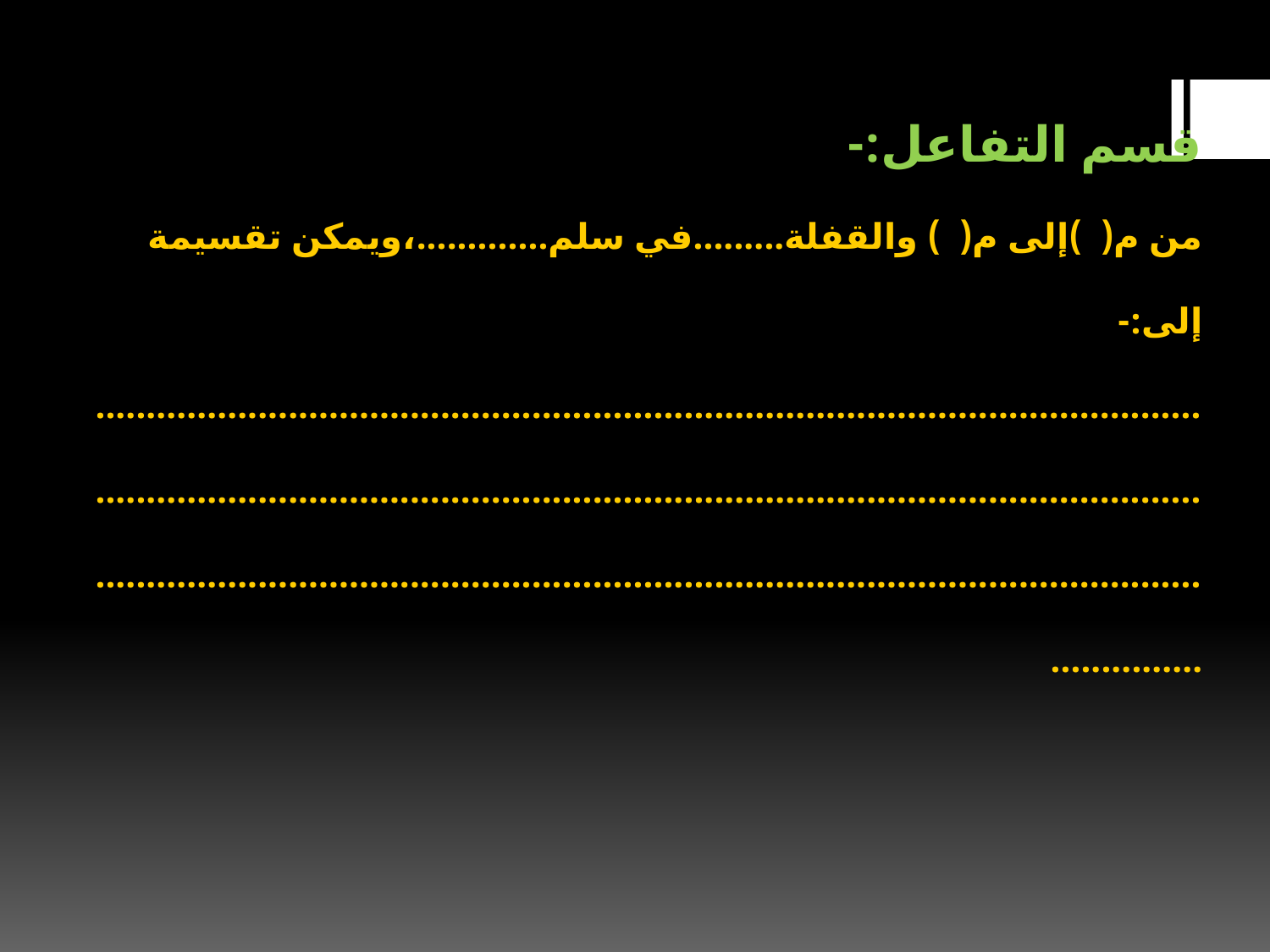

قسم التفاعل:-
من م(  )إلى م(  ) والقفلة.........في سلم.............،ويمكن تقسيمة إلى:-
......................................................................................................................................................................................................................................................................................................................................................